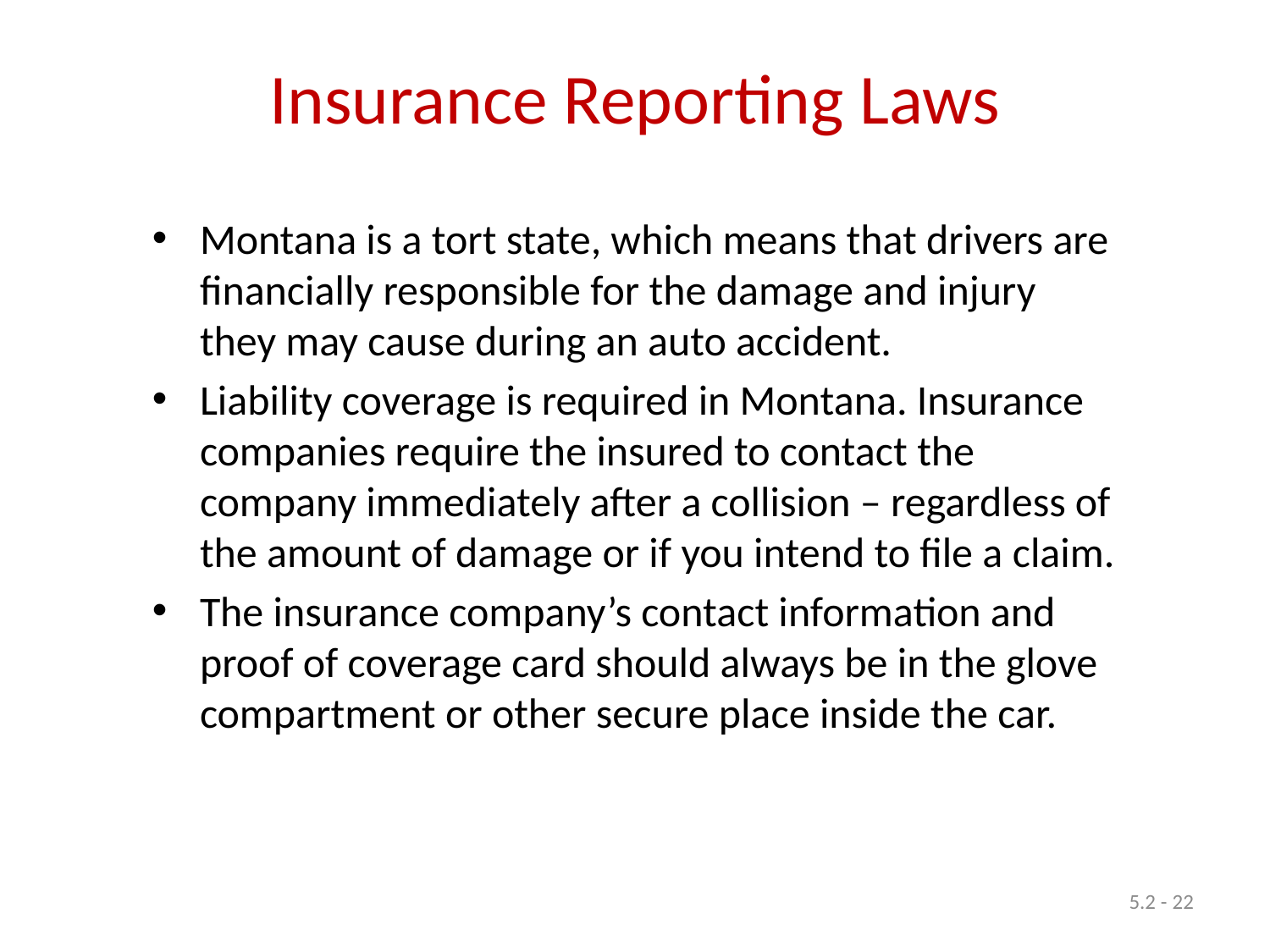

# Insurance Reporting Laws
Montana is a tort state, which means that drivers are financially responsible for the damage and injury they may cause during an auto accident.
Liability coverage is required in Montana. Insurance companies require the insured to contact the company immediately after a collision – regardless of the amount of damage or if you intend to file a claim.
The insurance company’s contact information and proof of coverage card should always be in the glove compartment or other secure place inside the car.

5.2 - 22